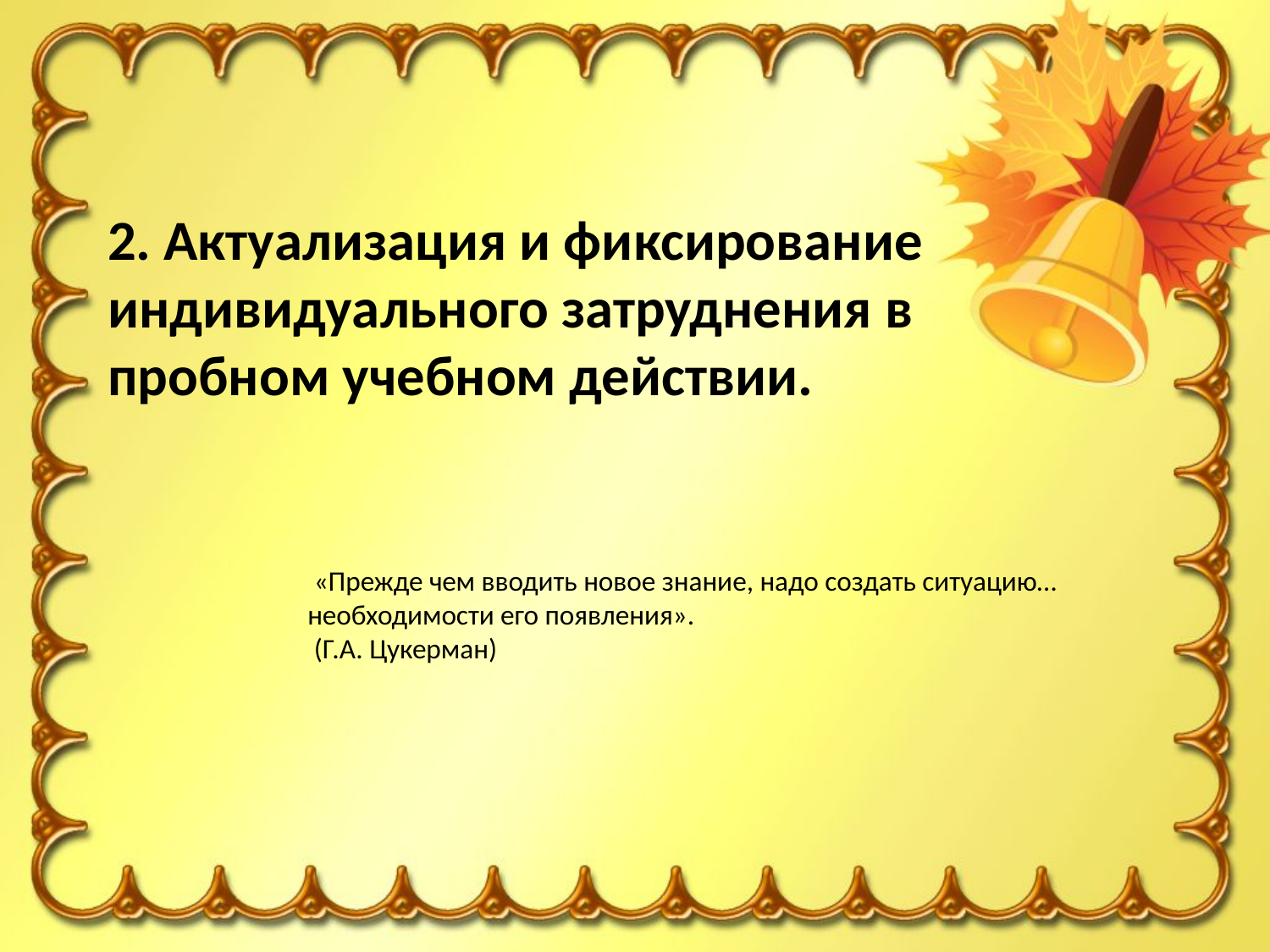

2. Актуализация и фиксирование индивидуального затруднения в пробном учебном действии.
 «Прежде чем вводить новое знание, надо создать ситуацию… необходимости его появления».
 (Г.А. Цукерман)